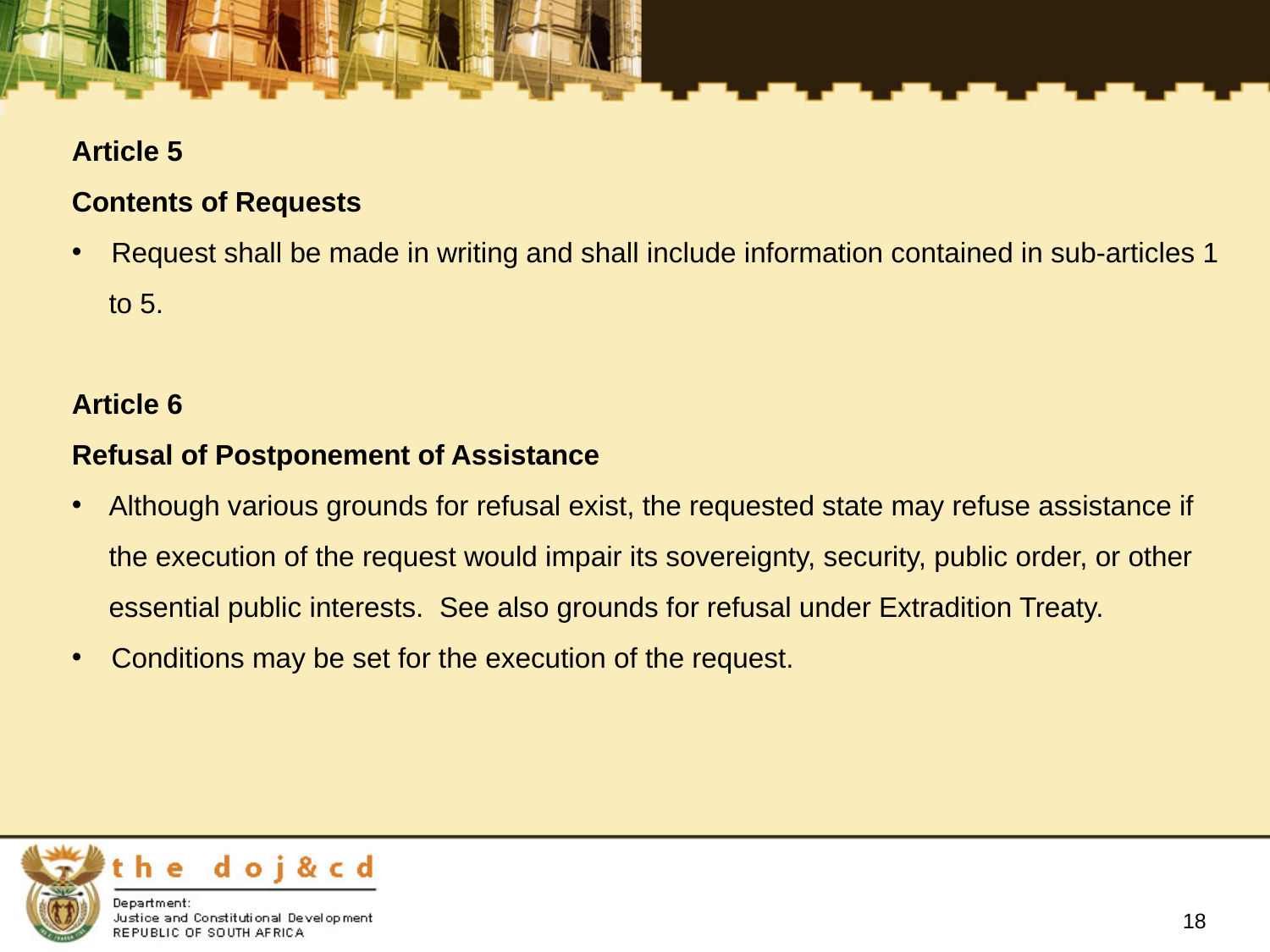

Article 5
Contents of Requests
Request shall be made in writing and shall include information contained in sub-articles 1
to 5.

Article 6
Refusal of Postponement of Assistance
Although various grounds for refusal exist, the requested state may refuse assistance if
	the execution of the request would impair its sovereignty, security, public order, or other
	essential public interests.  See also grounds for refusal under Extradition Treaty.
Conditions may be set for the execution of the request.

18